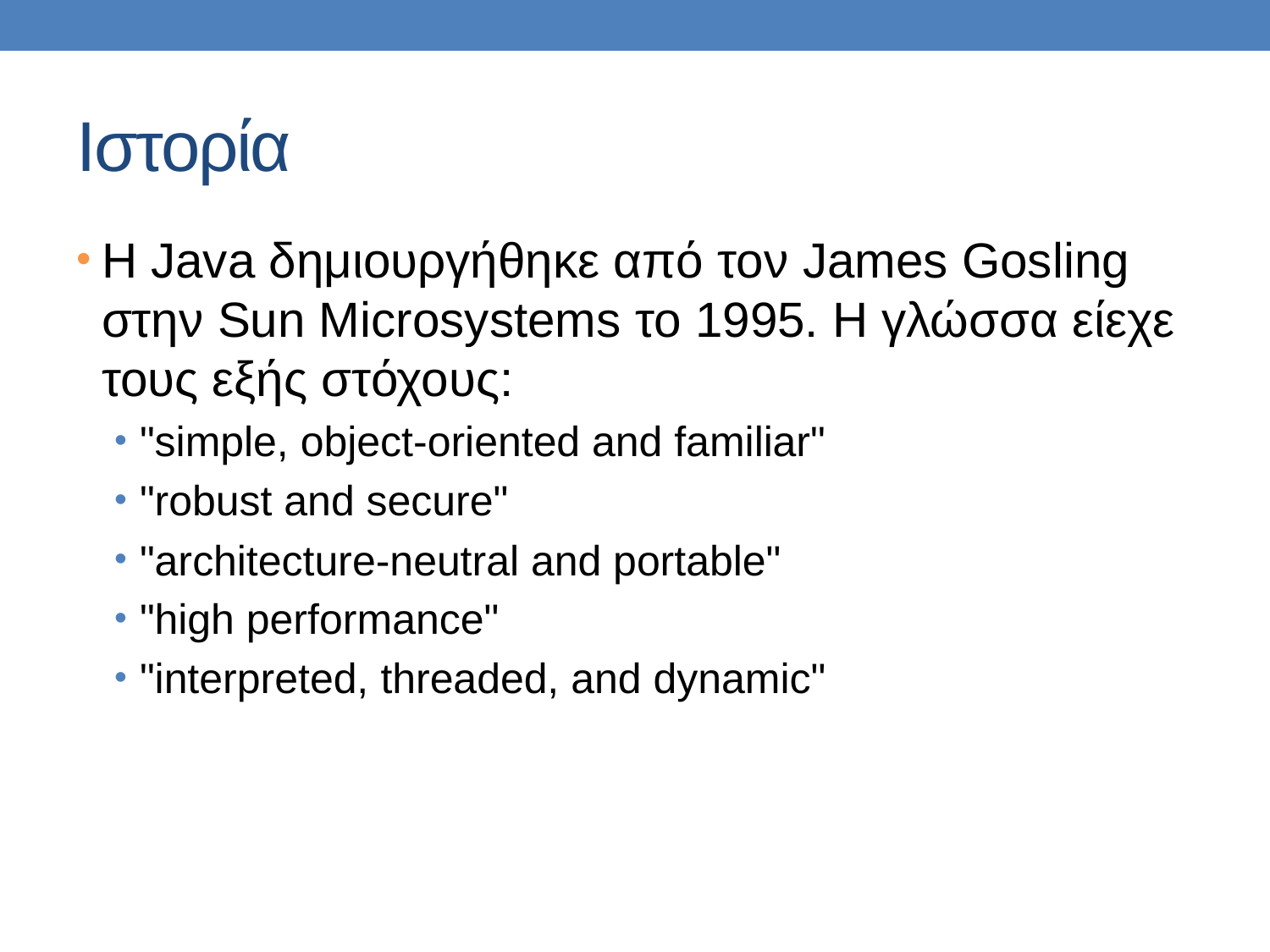

# Ιστορία
Η Java δημιουργήθηκε από τον James Gosling στην Sun Microsystems το 1995. Η γλώσσα είεχε τους εξής στόχους:
"simple, object-oriented and familiar"
"robust and secure"
"architecture-neutral and portable"
"high performance"
"interpreted, threaded, and dynamic"